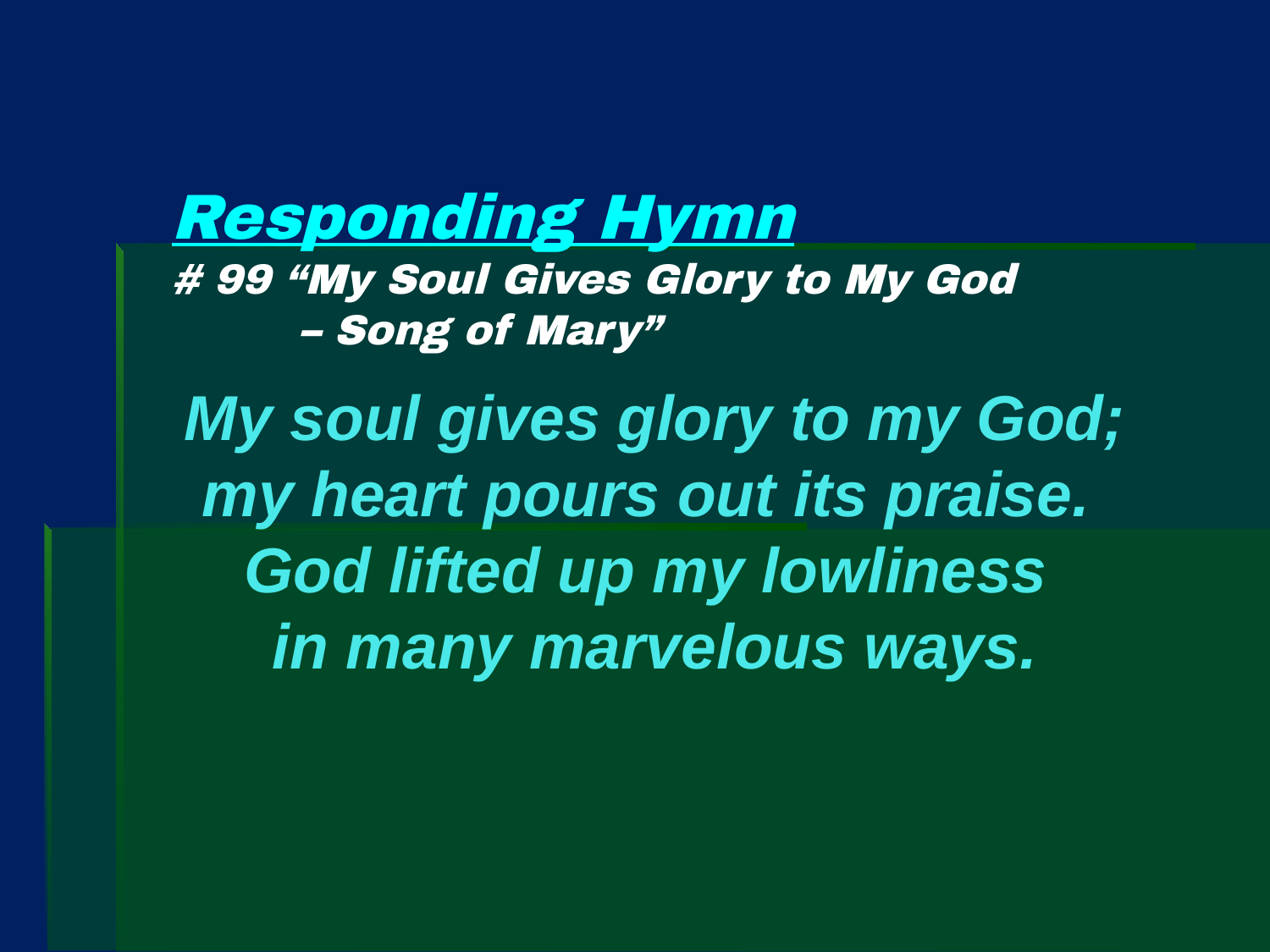

# Responding Hymn # 99 “My Soul Gives Glory to My God – Song of Mary”
My soul gives glory to my God;
my heart pours out its praise.
God lifted up my lowliness
in many marvelous ways.